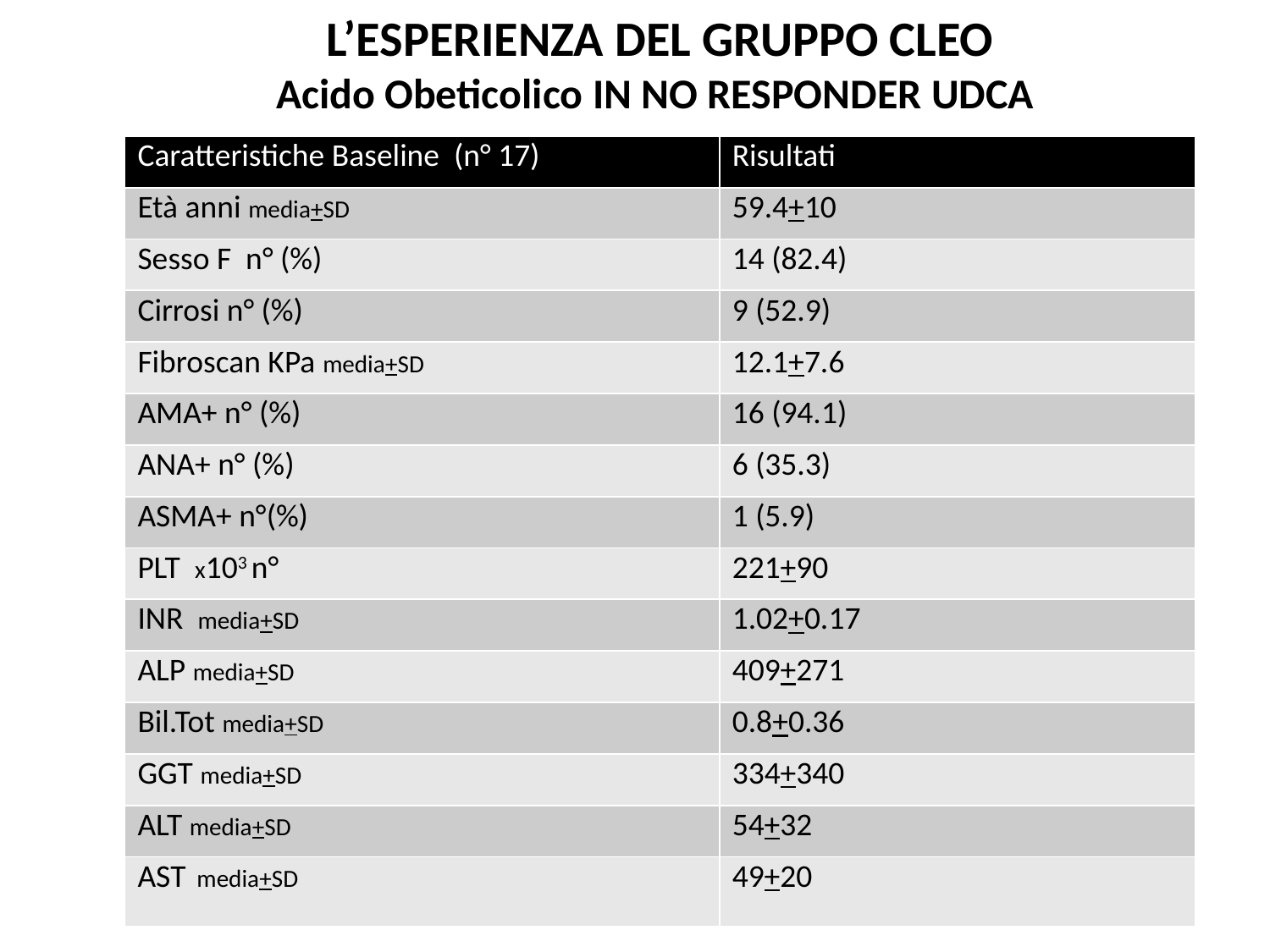

L’ESPERIENZA DEL GRUPPO CLEO
Acido Obeticolico IN NO RESPONDER UDCA
| Caratteristiche Baseline (n° 17) | Risultati |
| --- | --- |
| Età anni media+SD | 59.4+10 |
| Sesso F n° (%) | 14 (82.4) |
| Cirrosi n° (%) | 9 (52.9) |
| Fibroscan KPa media+SD | 12.1+7.6 |
| AMA+ n° (%) | 16 (94.1) |
| ANA+ n° (%) | 6 (35.3) |
| ASMA+ n°(%) | 1 (5.9) |
| PLT x103 n° | 221+90 |
| INR media+SD | 1.02+0.17 |
| ALP media+SD | 409+271 |
| Bil.Tot media+SD | 0.8+0.36 |
| GGT media+SD | 334+340 |
| ALT media+SD | 54+32 |
| AST media+SD | 49+20 |